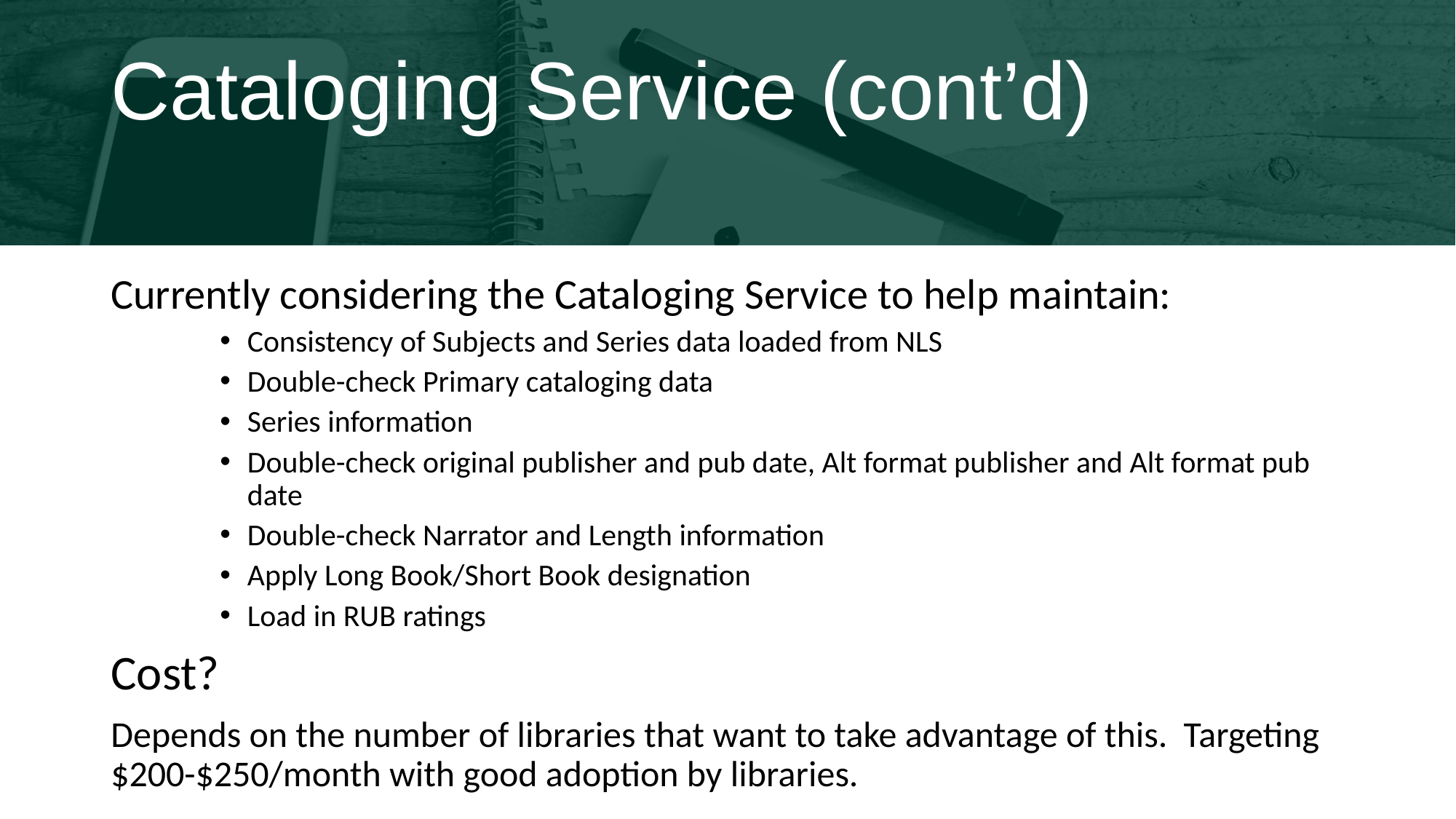

# Cataloging Service (cont’d)
Currently considering the Cataloging Service to help maintain:
Consistency of Subjects and Series data loaded from NLS
Double-check Primary cataloging data
Series information
Double-check original publisher and pub date, Alt format publisher and Alt format pub date
Double-check Narrator and Length information
Apply Long Book/Short Book designation
Load in RUB ratings
Cost?
Depends on the number of libraries that want to take advantage of this.  Targeting $200-$250/month with good adoption by libraries.